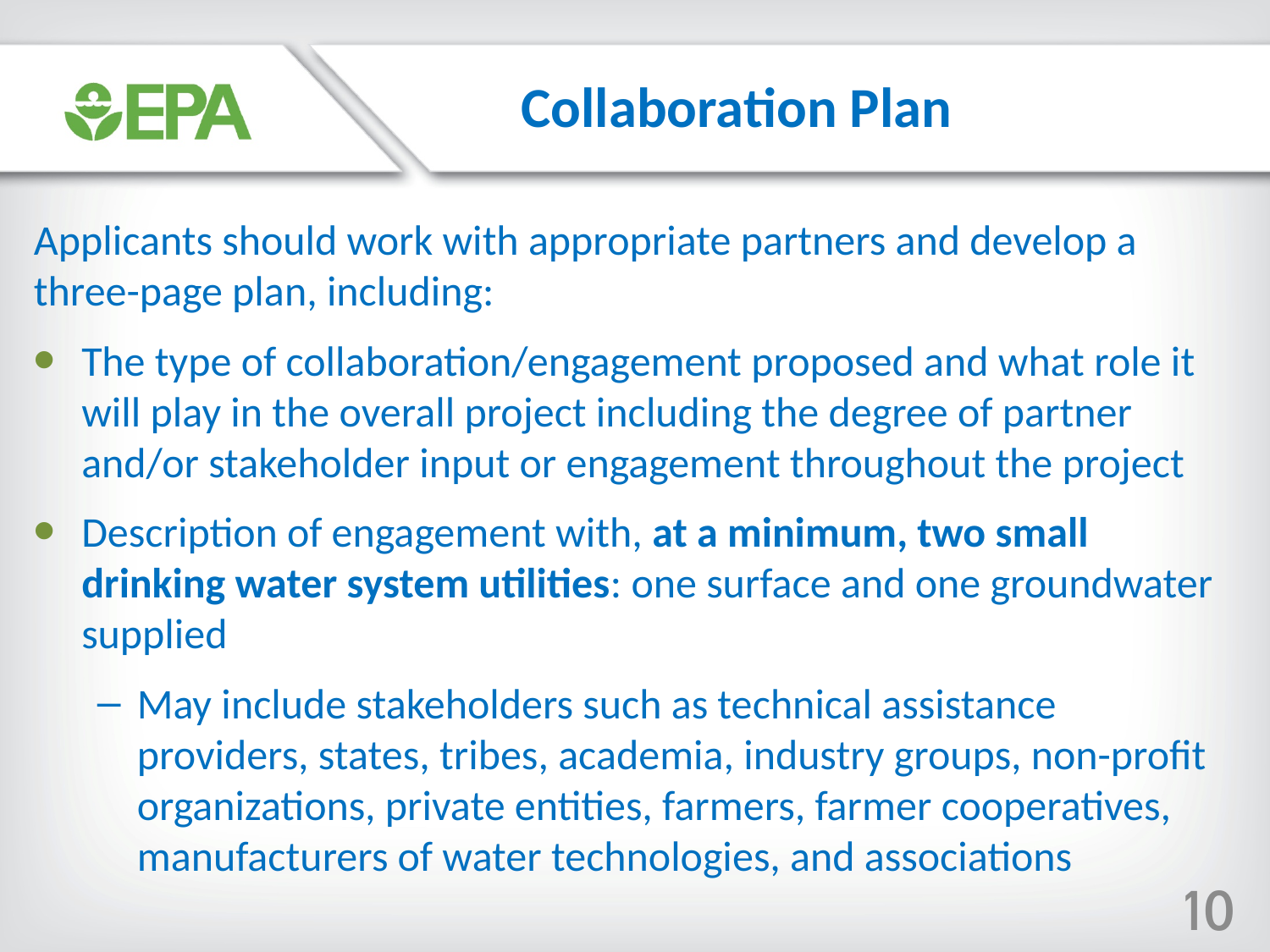

Collaboration Plan
Applicants should work with appropriate partners and develop a three-page plan, including:
The type of collaboration/engagement proposed and what role it will play in the overall project including the degree of partner and/or stakeholder input or engagement throughout the project
Description of engagement with, at a minimum, two small drinking water system utilities: one surface and one groundwater supplied
May include stakeholders such as technical assistance providers, states, tribes, academia, industry groups, non-profit organizations, private entities, farmers, farmer cooperatives, manufacturers of water technologies, and associations
10